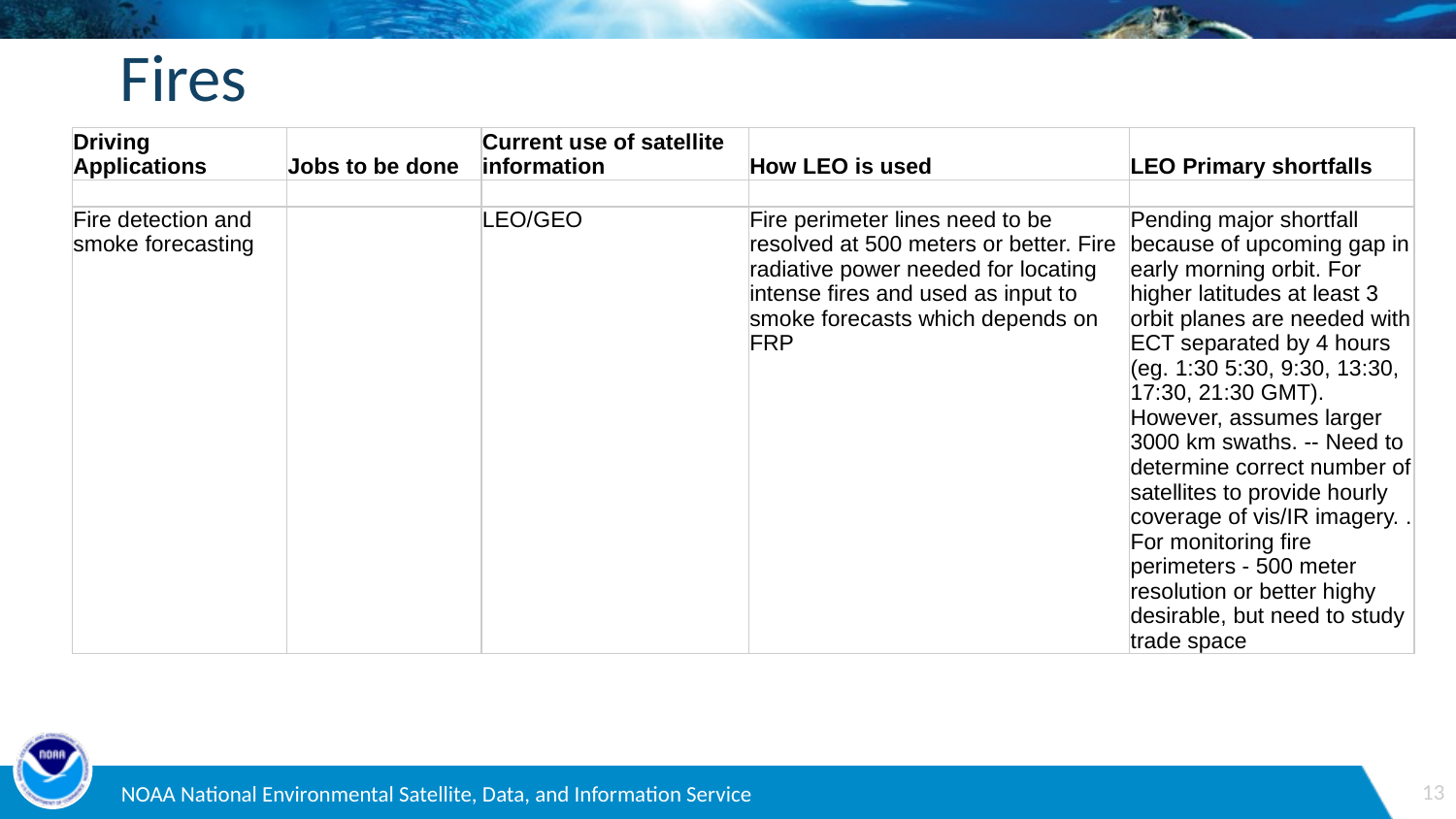

# Fires
| Driving Applications | Jobs to be done | Current use of satellite information | How LEO is used | LEO Primary shortfalls |
| --- | --- | --- | --- | --- |
|  |  |  |  |  |
| Fire detection and smoke forecasting |  | LEO/GEO | Fire perimeter lines need to be resolved at 500 meters or better. Fire radiative power needed for locating intense fires and used as input to smoke forecasts which depends on FRP | Pending major shortfall because of upcoming gap in early morning orbit. For higher latitudes at least 3 orbit planes are needed with ECT separated by 4 hours (eg. 1:30 5:30, 9:30, 13:30, 17:30, 21:30 GMT). However, assumes larger 3000 km swaths. -- Need to determine correct number of satellites to provide hourly coverage of vis/IR imagery. . For monitoring fire perimeters - 500 meter resolution or better highy desirable, but need to study trade space |